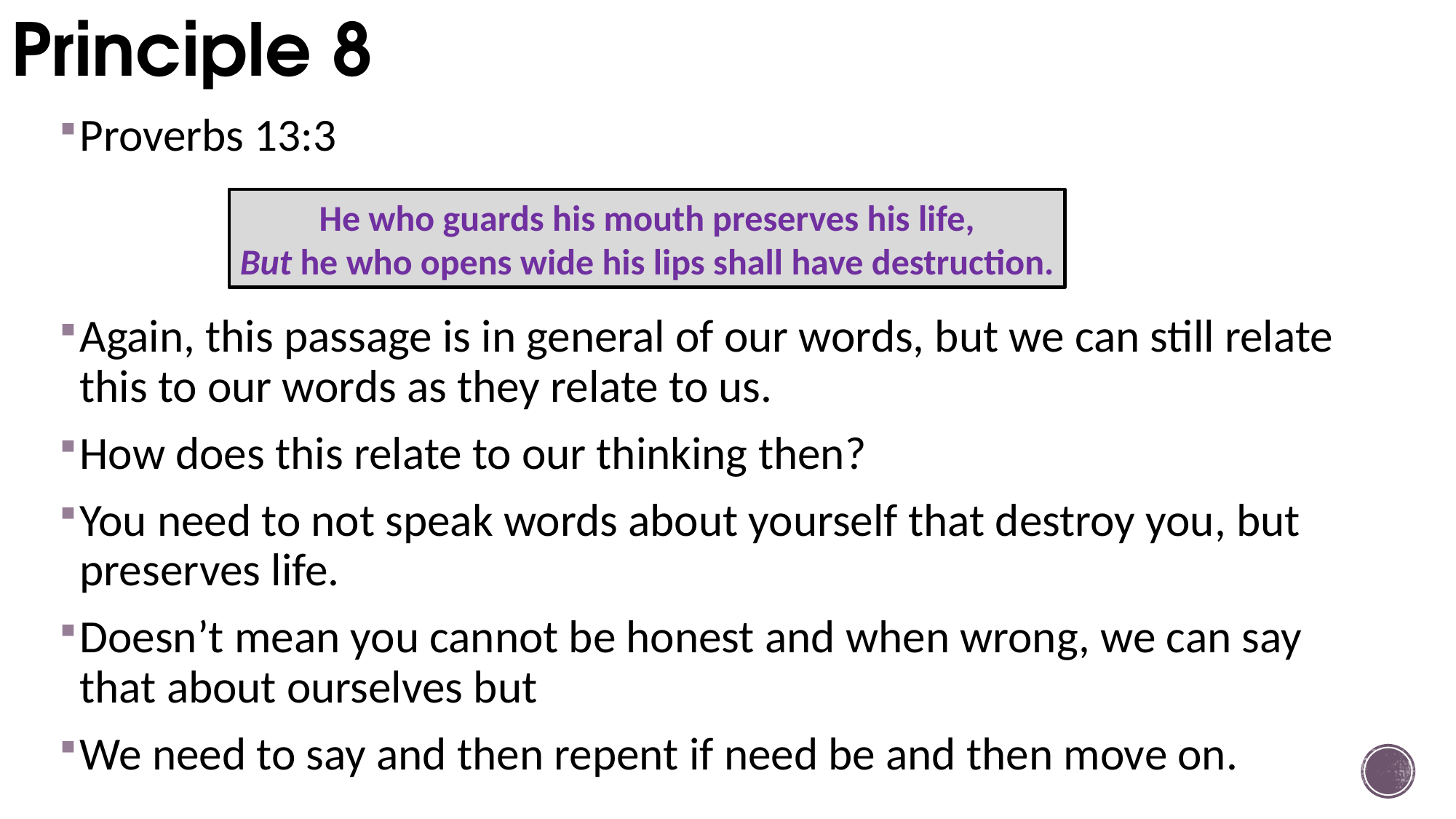

# Principle 8
Proverbs 13:3

Again, this passage is in general of our words, but we can still relate this to our words as they relate to us.
How does this relate to our thinking then?
You need to not speak words about yourself that destroy you, but preserves life.
Doesn’t mean you cannot be honest and when wrong, we can say that about ourselves but
We need to say and then repent if need be and then move on.
He who guards his mouth preserves his life,
But he who opens wide his lips shall have destruction.